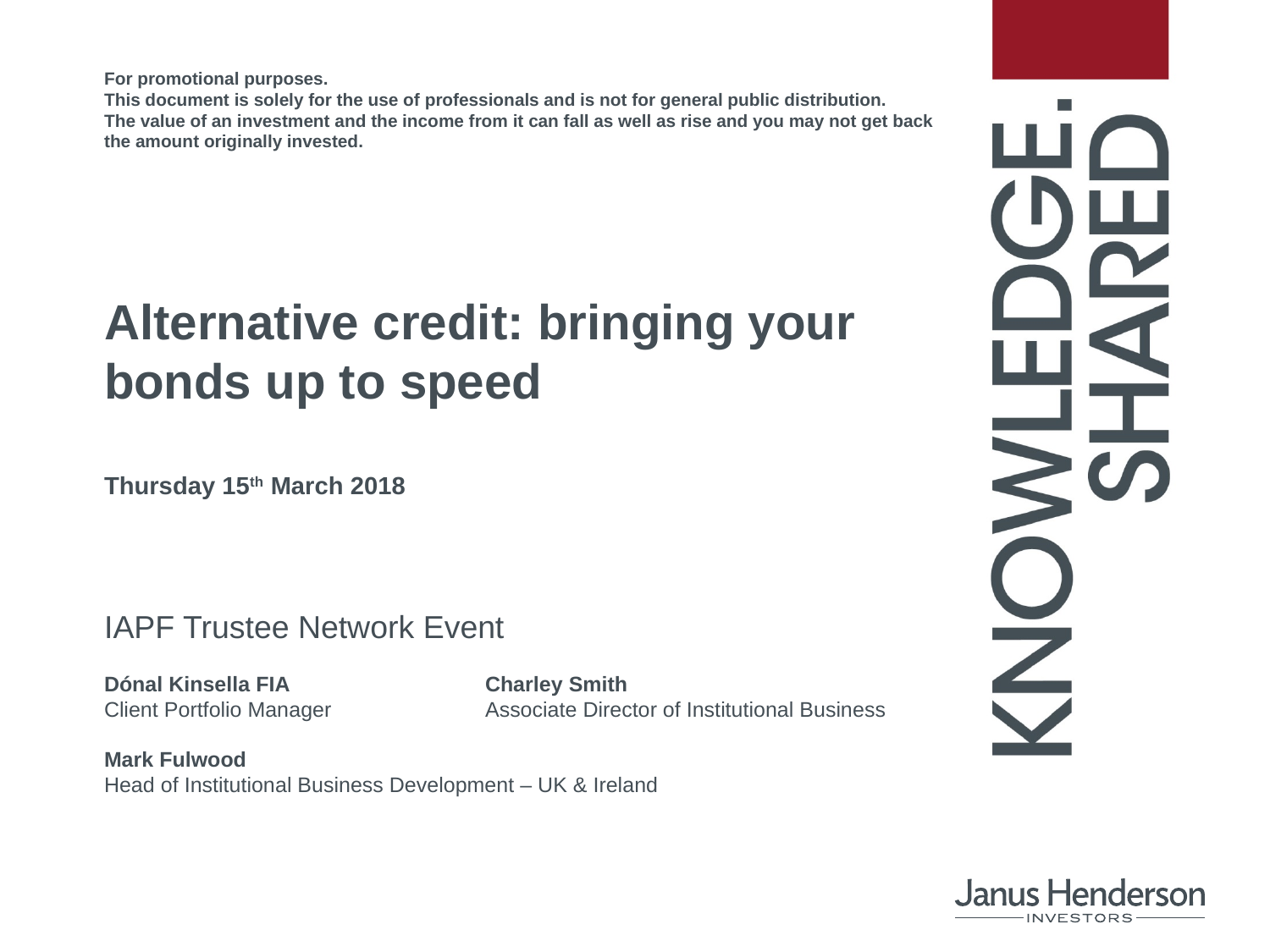

For promotional purposes.
This document is solely for the use of professionals and is not for general public distribution.
The value of an investment and the income from it can fall as well as rise and you may not get back
the amount originally invested.
# Alternative credit: bringing your bonds up to speed
Thursday 15th March 2018
IAPF Trustee Network Event

Dónal Kinsella FIA		Charley Smith
Client Portfolio Manager		Associate Director of Institutional Business

Mark Fulwood
Head of Institutional Business Development – UK & Ireland